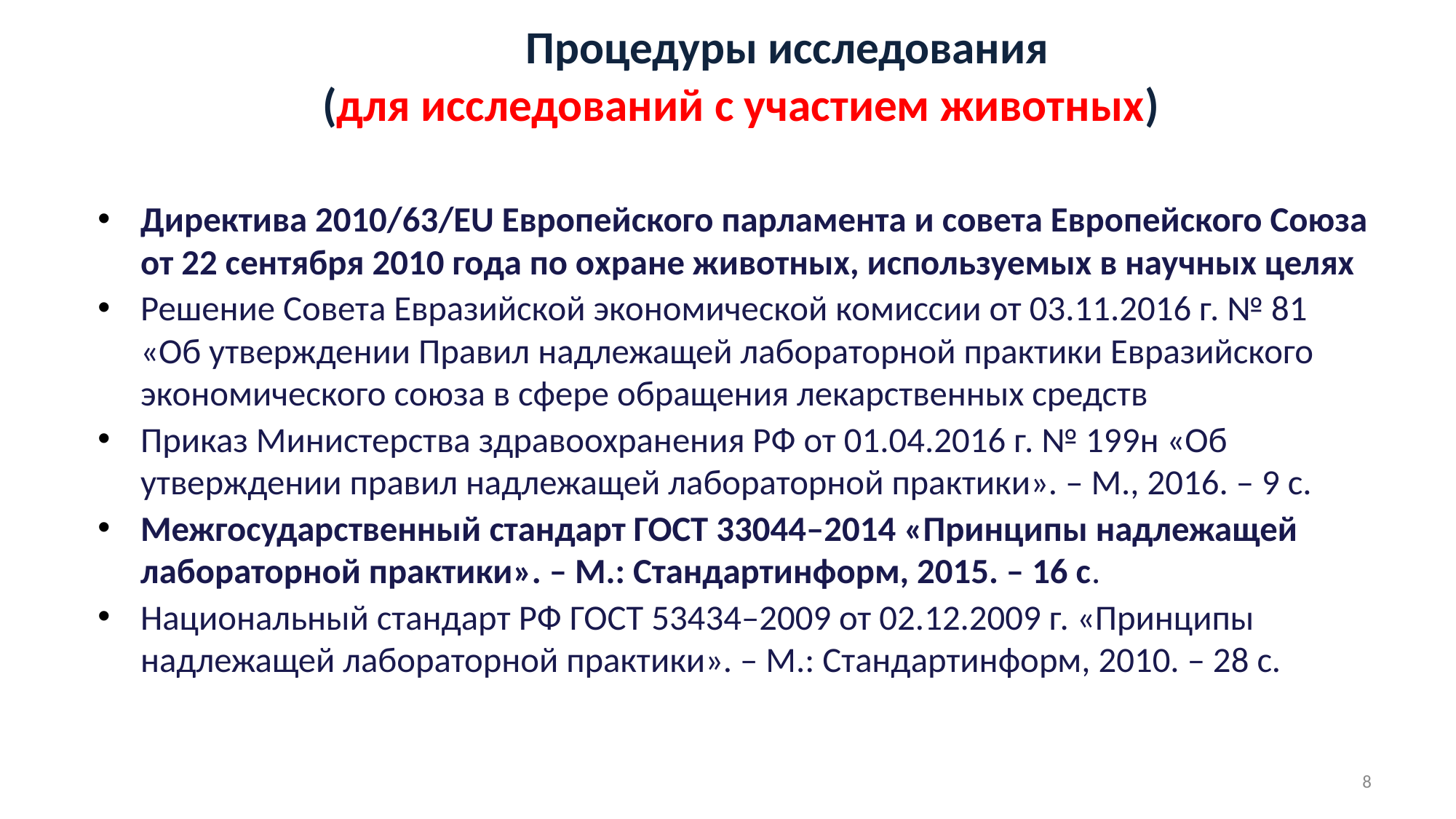

Процедуры исследования
(для исследований с участием животных)
Директива 2010/63/EU Европейского парламента и совета Европейского Союза от 22 сентября 2010 года по охране животных, используемых в научных целях
Решение Совета Евразийской экономической комиссии от 03.11.2016 г. № 81 «Об утверждении Правил надлежащей лабораторной практики Евразийского экономического союза в сфере обращения лекарственных средств
Приказ Министерства здравоохранения РФ от 01.04.2016 г. № 199н «Об утверждении правил надлежащей лабораторной практики». – М., 2016. – 9 с.
Межгосударственный стандарт ГОСТ 33044–2014 «Принципы надлежащей лабораторной практики». – М.: Стандартинформ, 2015. – 16 с.
Национальный стандарт РФ ГОСТ 53434–2009 от 02.12.2009 г. «Принципы надлежащей лабораторной практики». – М.: Стандартинформ, 2010. – 28 с.
8